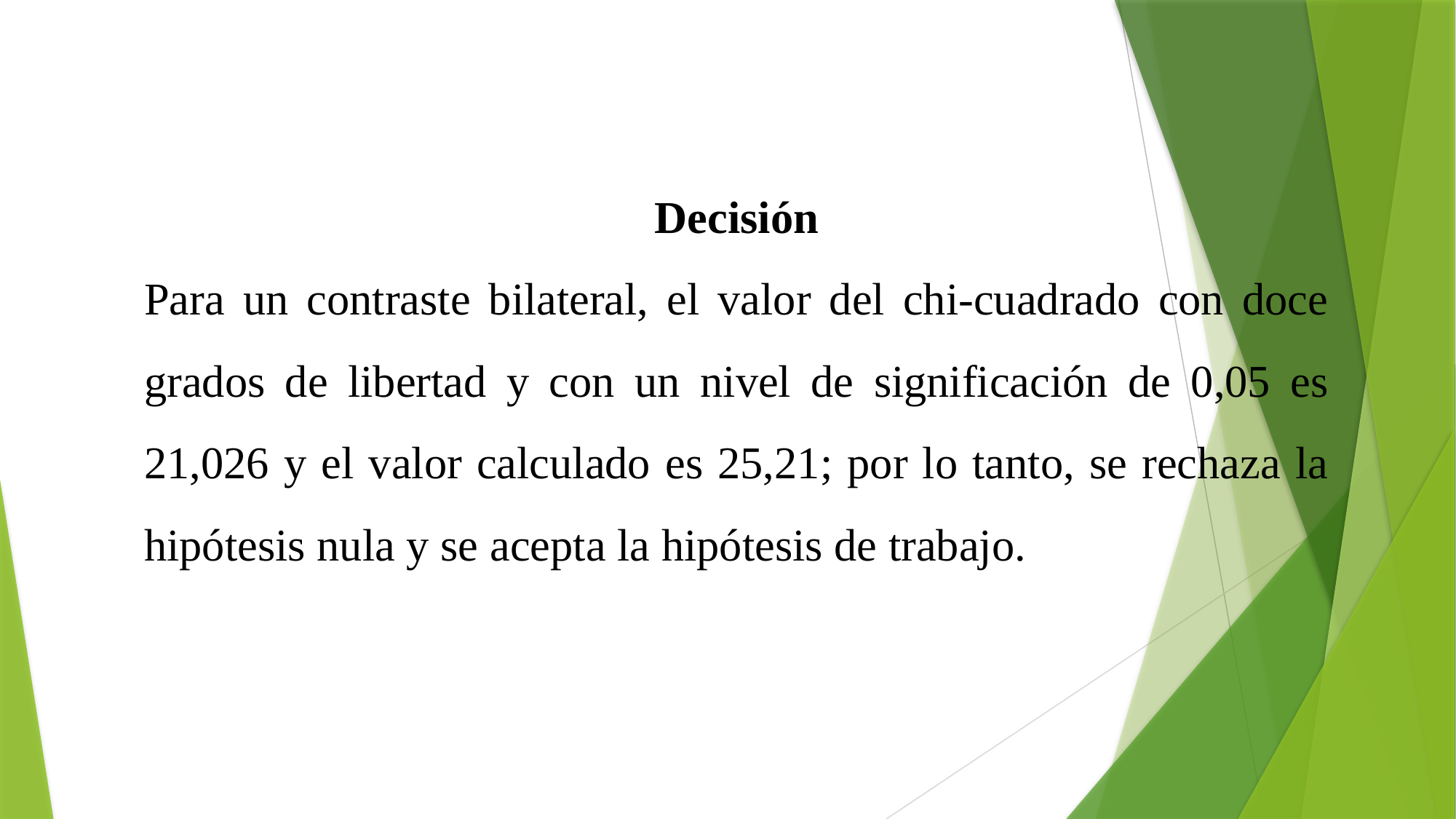

Decisión
Para un contraste bilateral, el valor del chi-cuadrado con doce grados de libertad y con un nivel de significación de 0,05 es 21,026 y el valor calculado es 25,21; por lo tanto, se rechaza la hipótesis nula y se acepta la hipótesis de trabajo.